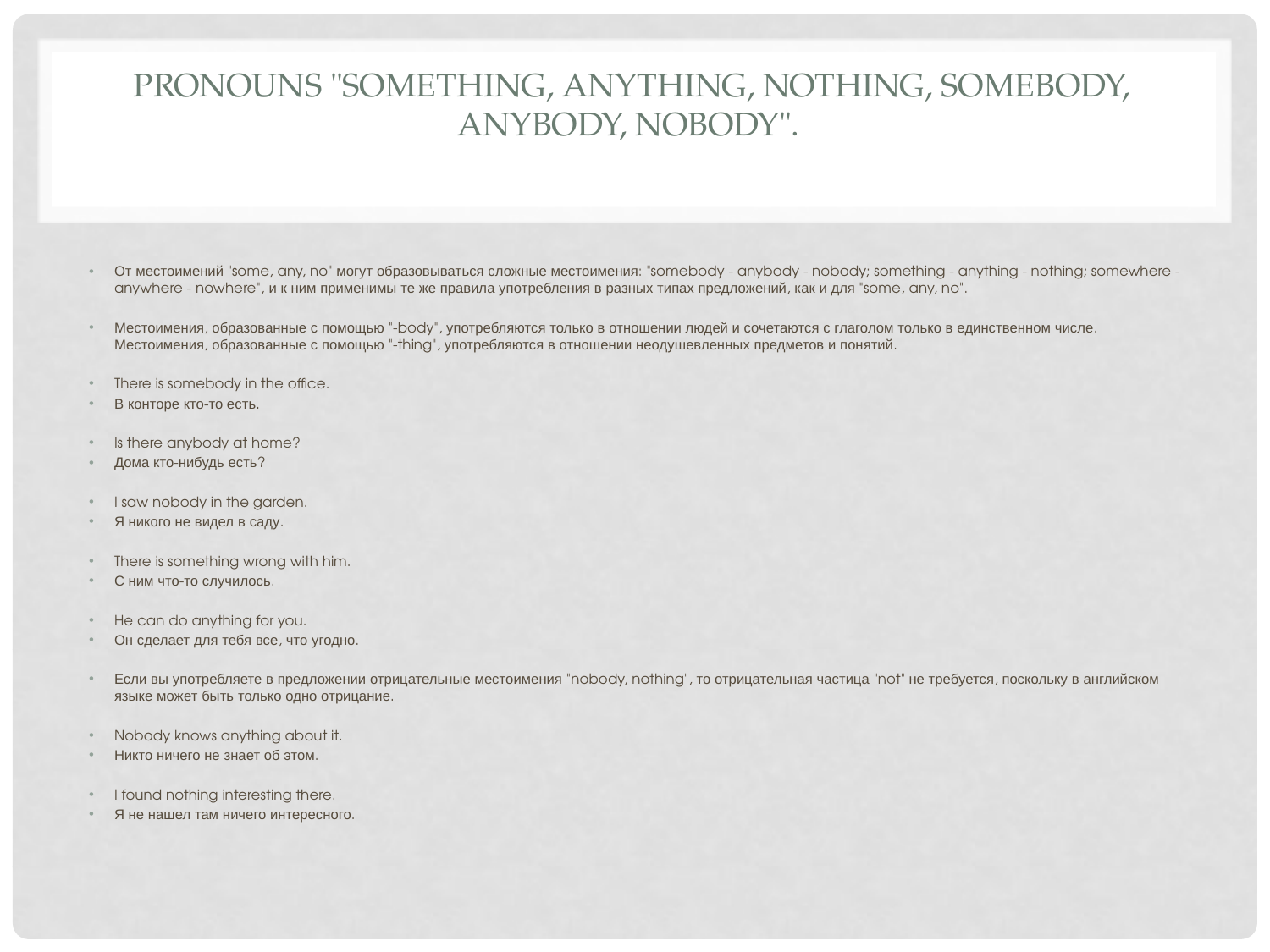

# Pronouns "something, anything, nothing, somebody, anybody, nobody".

От местоимений "some, any, no" могут образовываться сложные местоимения: "somebody - anybody - nobody; something - anything - nothing; somewhere - anywhere - nowhere", и к ним применимы те же правила употребления в разных типах предложений, как и для "some, any, no".

Местоимения, образованные с помощью "-body", употребляются только в отношении людей и сочетаются с глаголом только в единственном числе. Местоимения, образованные с помощью "-thing", употребляются в отношении неодушевленных предметов и понятий.

There is somebody in the office.
В конторе кто-то есть.

Is there anybody at home?
Дома кто-нибудь есть?

I saw nobody in the garden.
Я никого не видел в саду.

There is something wrong with him.
С ним что-то случилось.

He can do anything for you.
Он сделает для тебя все, что угодно.

Если вы употребляете в предложении отрицательные местоимения "nobody, nothing", то отрицательная частица "not" не требуется, поскольку в английском языке может быть только одно отрицание.

Nobody knows anything about it.
Никто ничего не знает об этом.

I found nothing interesting there.
Я не нашел там ничего интересного.